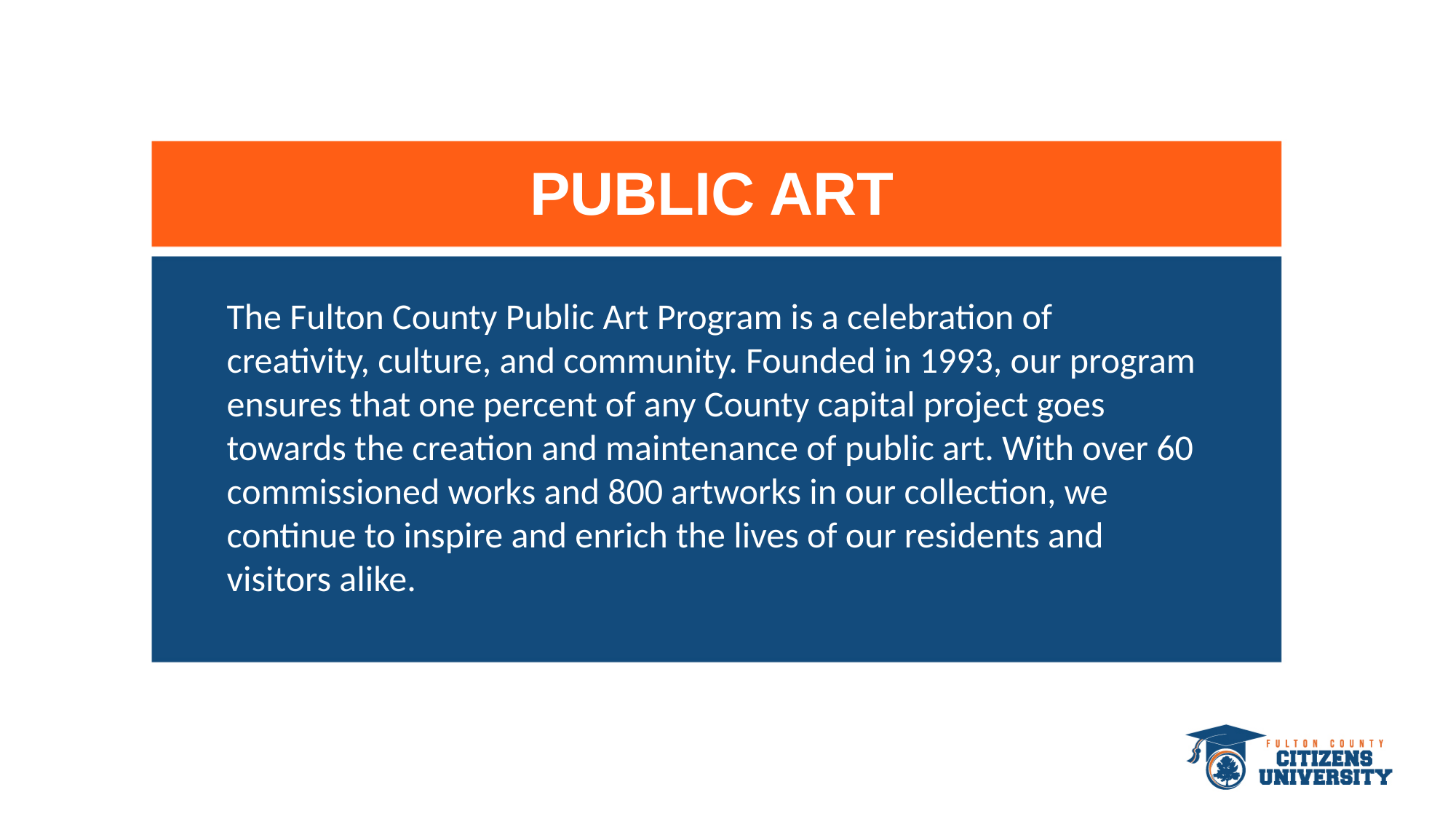

# PUBLIC ART

The Fulton County Public Art Program is a celebration of creativity, culture, and community. Founded in 1993, our program ensures that one percent of any County capital project goes towards the creation and maintenance of public art. With over 60 commissioned works and 800 artworks in our collection, we continue to inspire and enrich the lives of our residents and visitors alike.